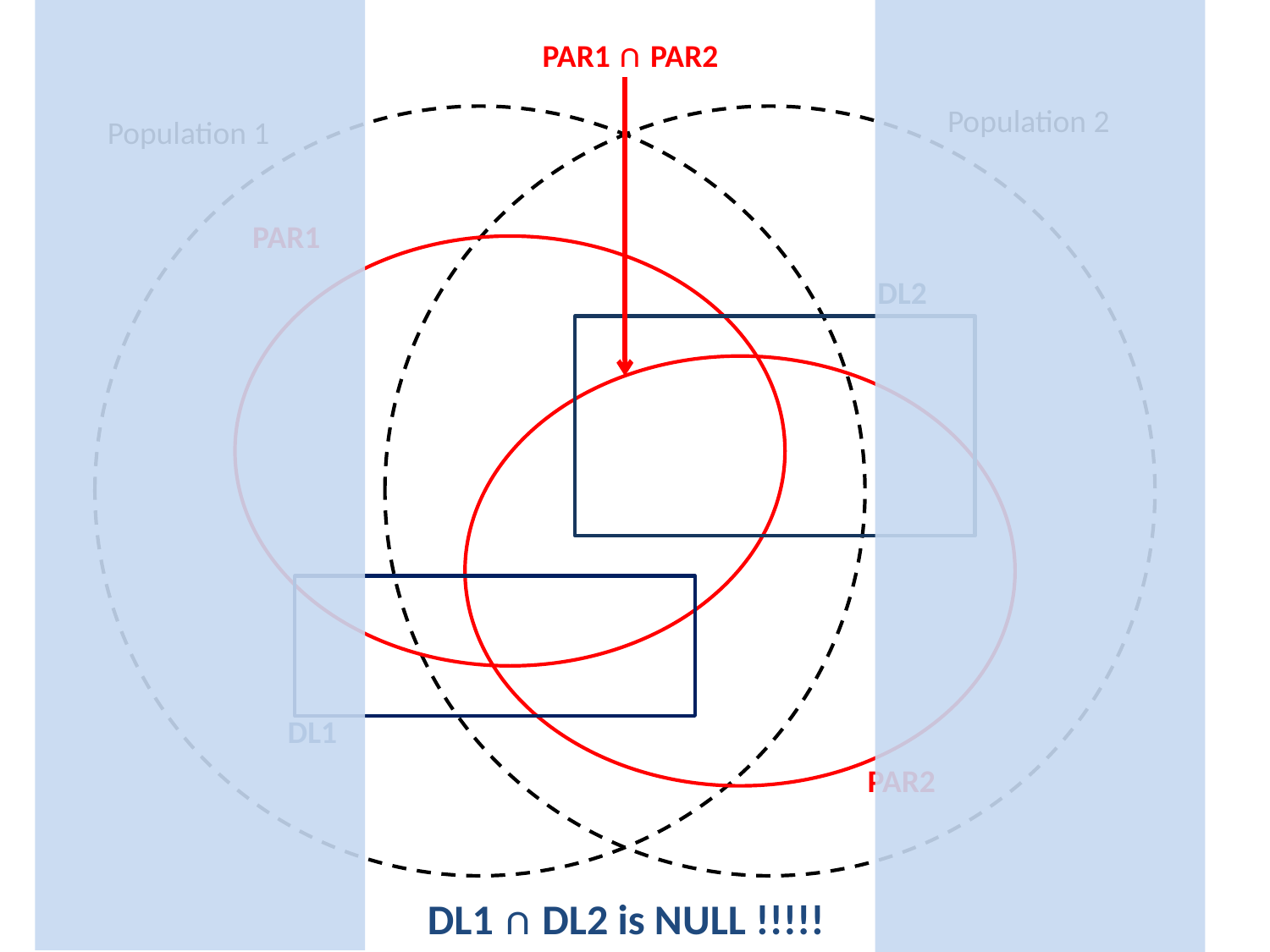

PAR1 ∩ PAR2
Population 2

Population 1

PAR1

DL2

DL1
PAR2
DL1 ∩ DL2 is NULL !!!!!